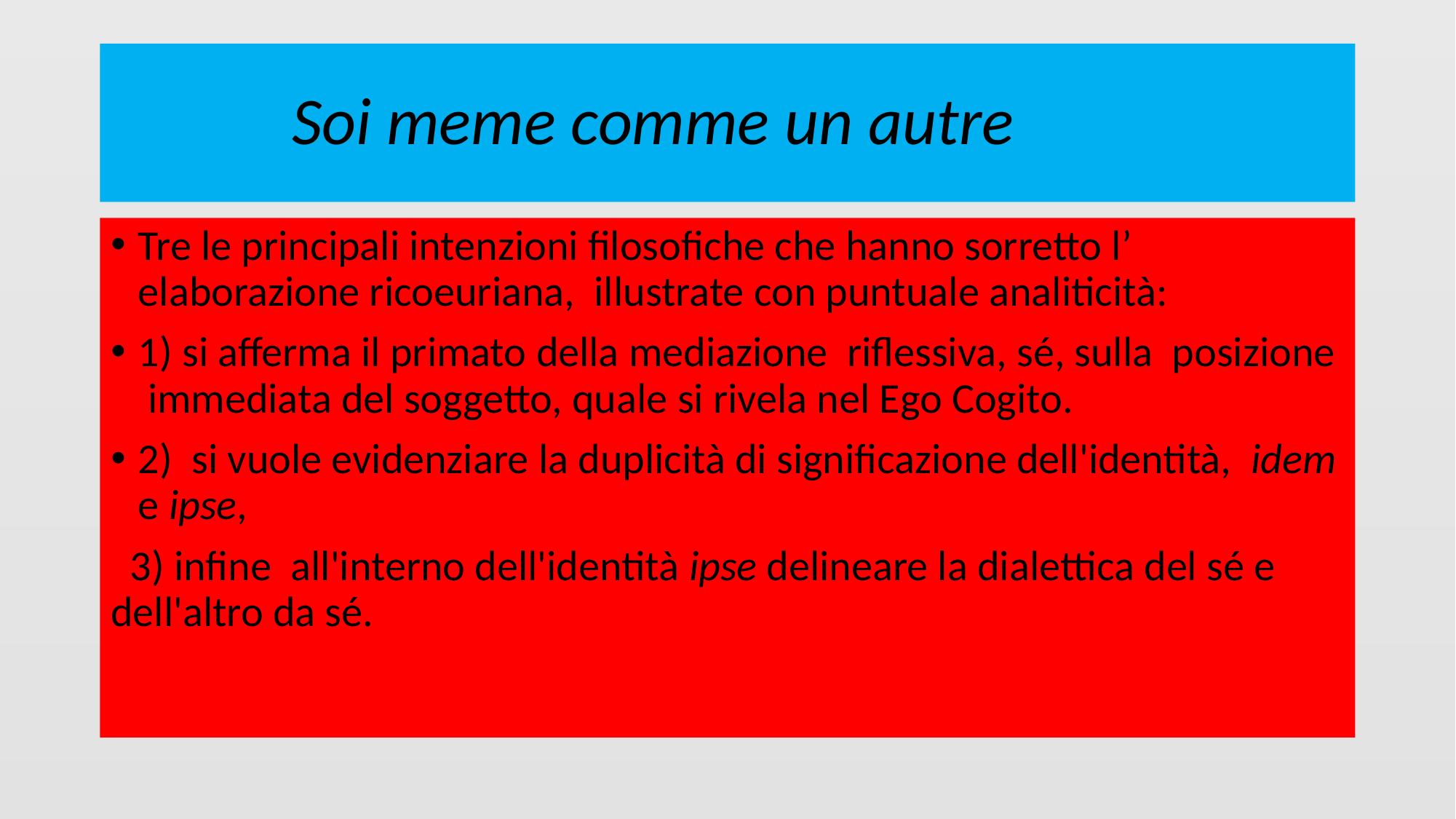

# Soi meme comme un autre
Tre le principali intenzioni filosofiche che hanno sorretto l’ elaborazione ricoeuriana,  illustrate con puntuale analiticità:
1) si afferma il primato della mediazione  riflessiva, sé, sulla  posizione  immediata del soggetto, quale si rivela nel Ego Cogito.
2)  si vuole evidenziare la duplicità di significazione dell'identità,  idem e ipse,
  3) infine  all'interno dell'identità ipse delineare la dialettica del sé e dell'altro da sé.